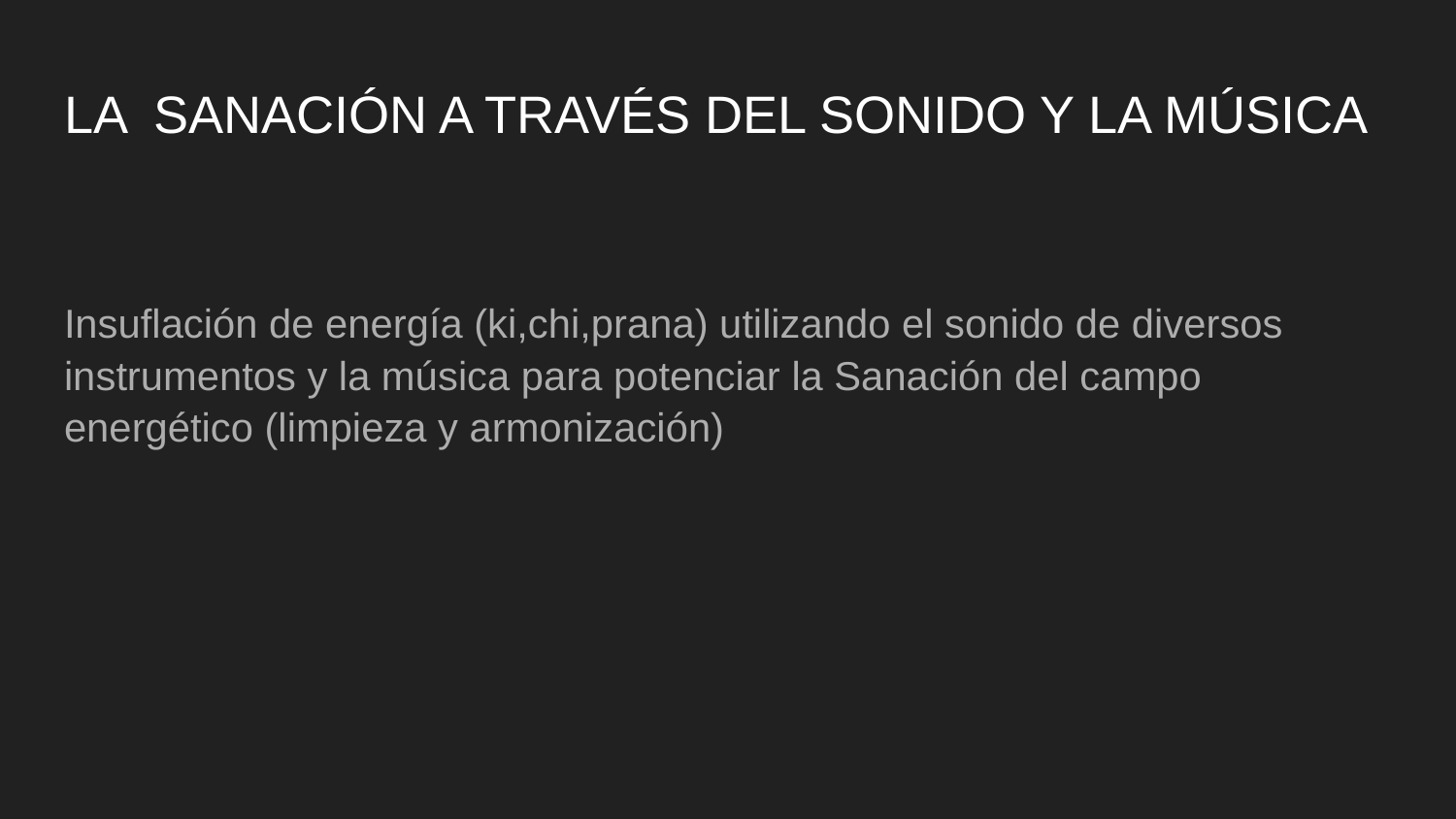

# LA  SANACIÓN A TRAVÉS DEL SONIDO Y LA MÚSICA
Insuflación de energía (ki,chi,prana) utilizando el sonido de diversos instrumentos y la música para potenciar la Sanación del campo energético (limpieza y armonización)